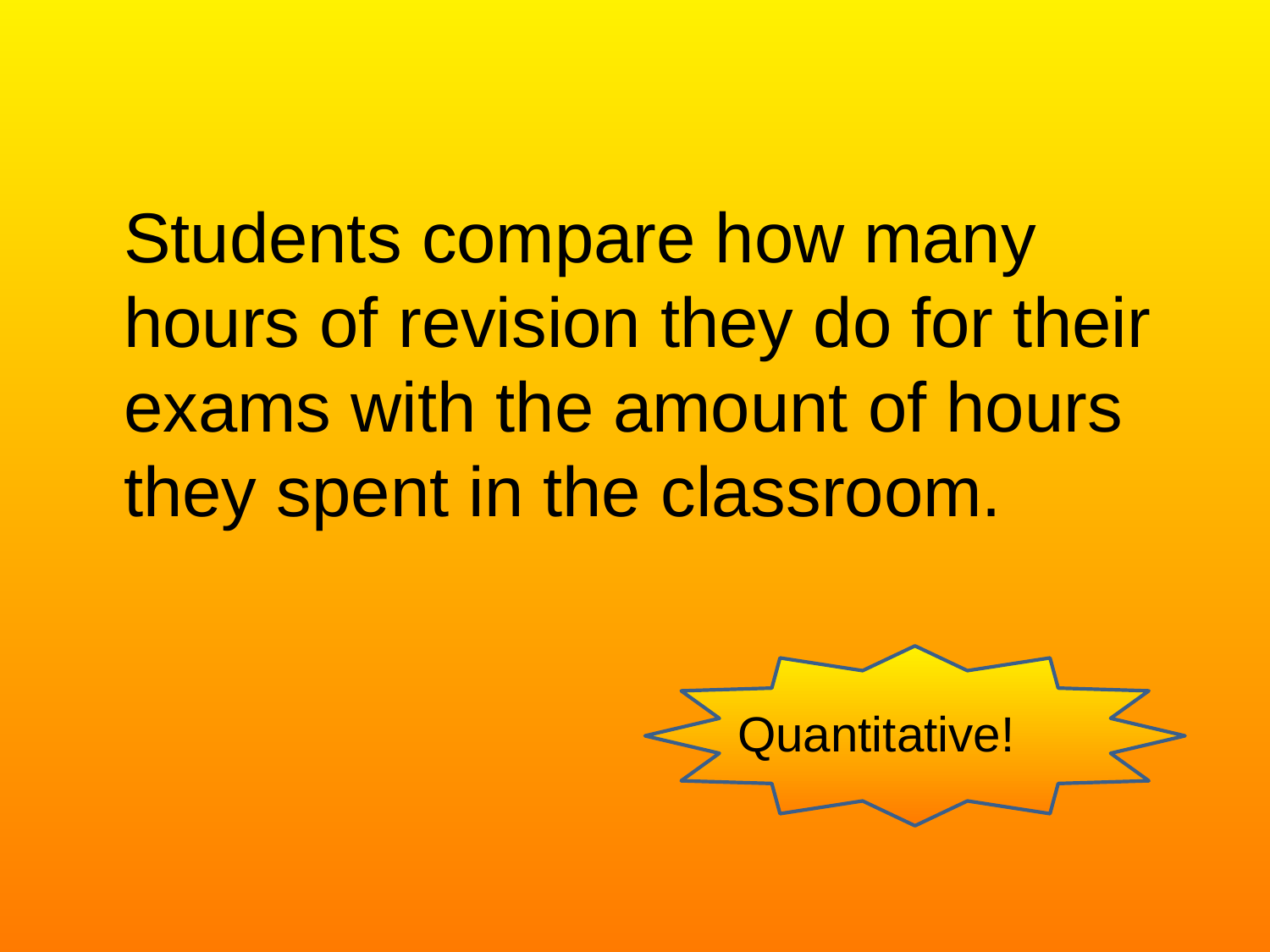

#
	Students compare how many hours of revision they do for their exams with the amount of hours they spent in the classroom.

Quantitative!